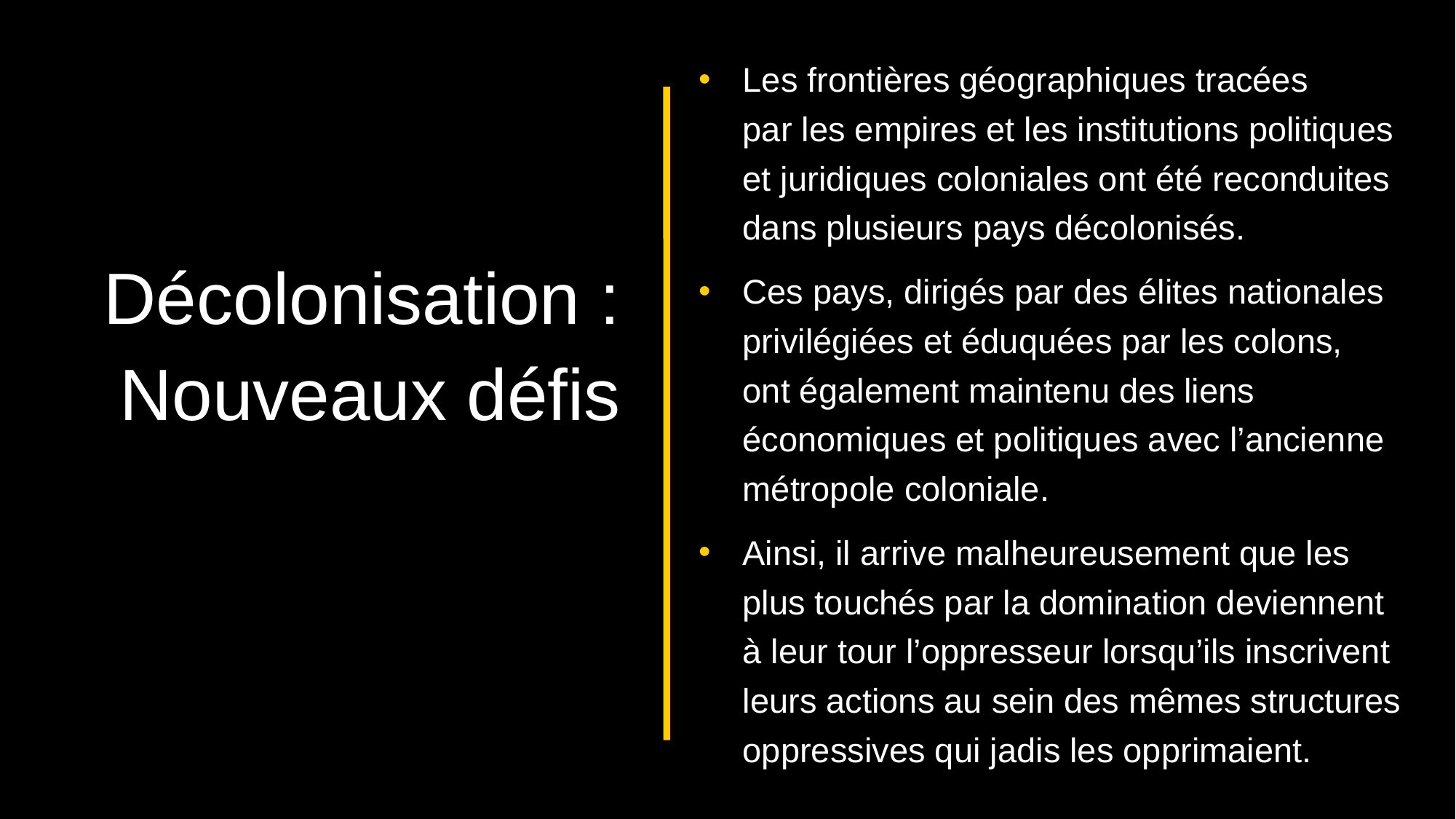

Les frontières géographiques tracées
par les empires et les institutions politiques et juridiques coloniales ont été reconduites dans plusieurs pays décolonisés.
Ces pays, dirigés par des élites nationales privilégiées et éduquées par les colons,
ont également maintenu des liens économiques et politiques avec l’ancienne métropole coloniale.
Ainsi, il arrive malheureusement que les plus touchés par la domination deviennent
à leur tour l’oppresseur lorsqu’ils inscrivent leurs actions au sein des mêmes structures oppressives qui jadis les opprimaient.

Décolonisation : Nouveaux défis